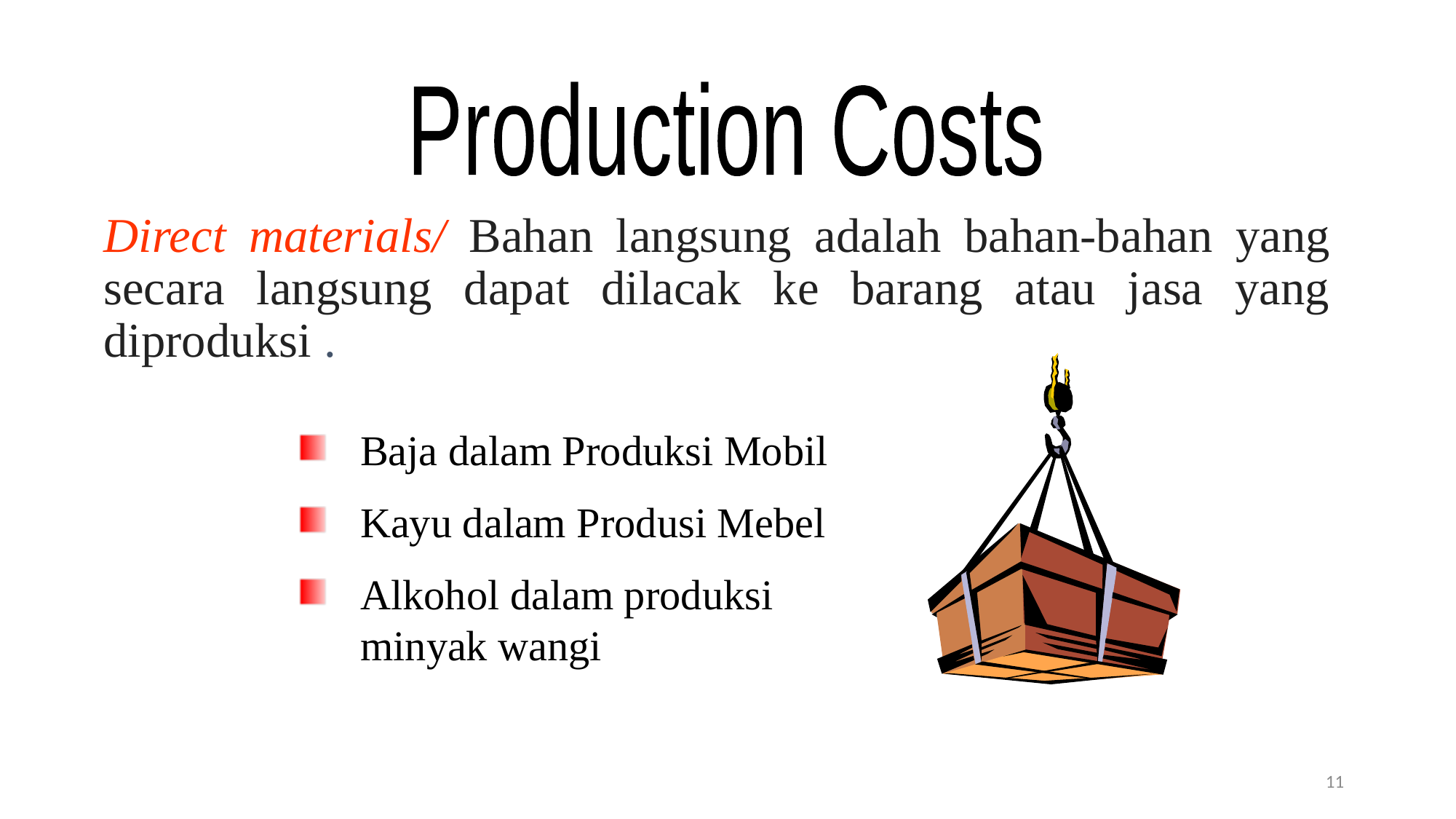

Production Costs
Direct materials/ Bahan langsung adalah bahan-bahan yang secara langsung dapat dilacak ke barang atau jasa yang diproduksi .

Baja dalam Produksi Mobil
Kayu dalam Produsi Mebel
Alkohol dalam produksi minyak wangi
11